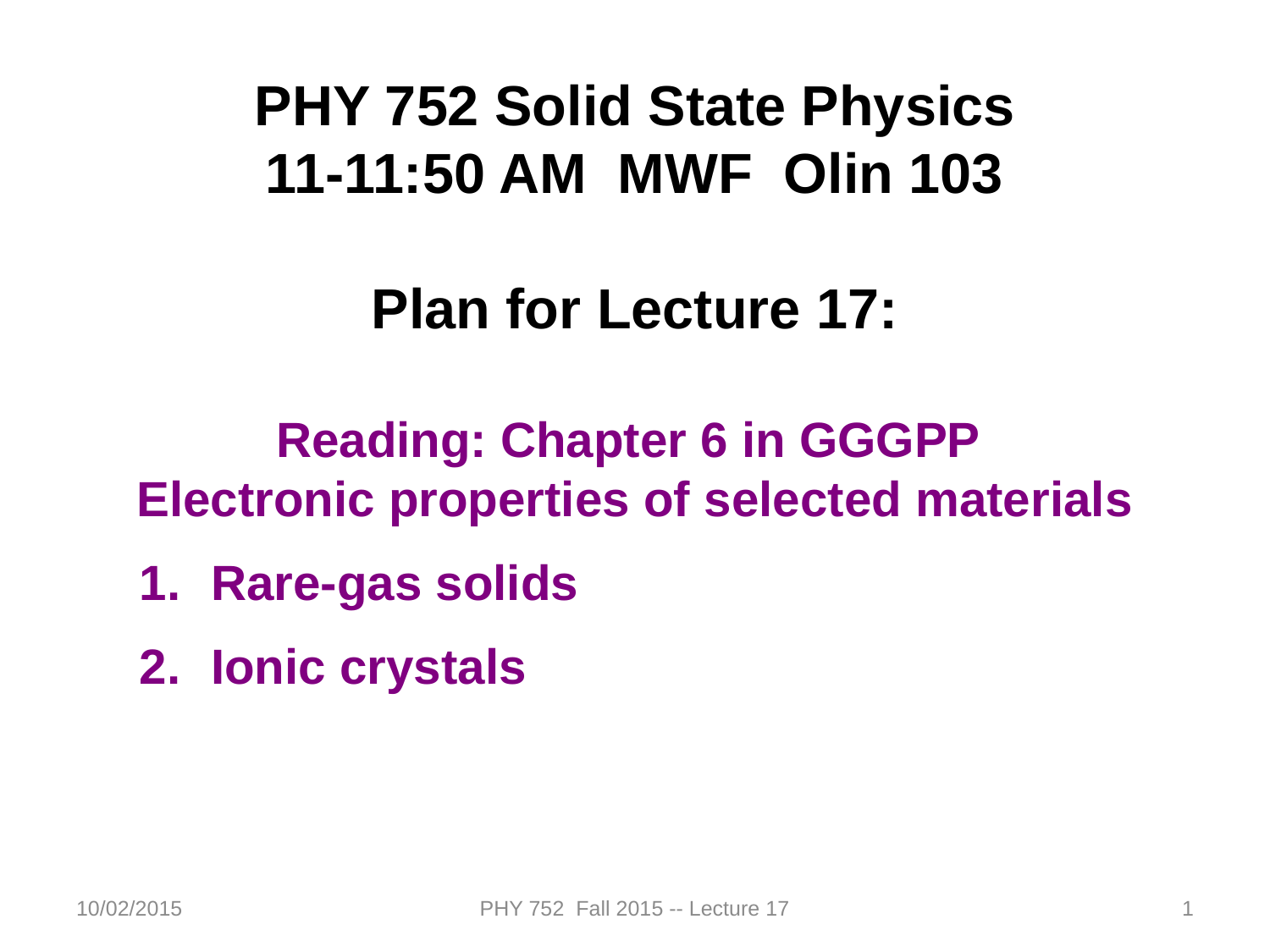

PHY 752 Solid State Physics
11-11:50 AM  MWF  Olin 103

Plan for Lecture 17:

Reading: Chapter 6 in GGGPP
Electronic properties of selected materials
Rare-gas solids
Ionic crystals
10/02/2015
PHY 752  Fall 2015 -- Lecture 17
1